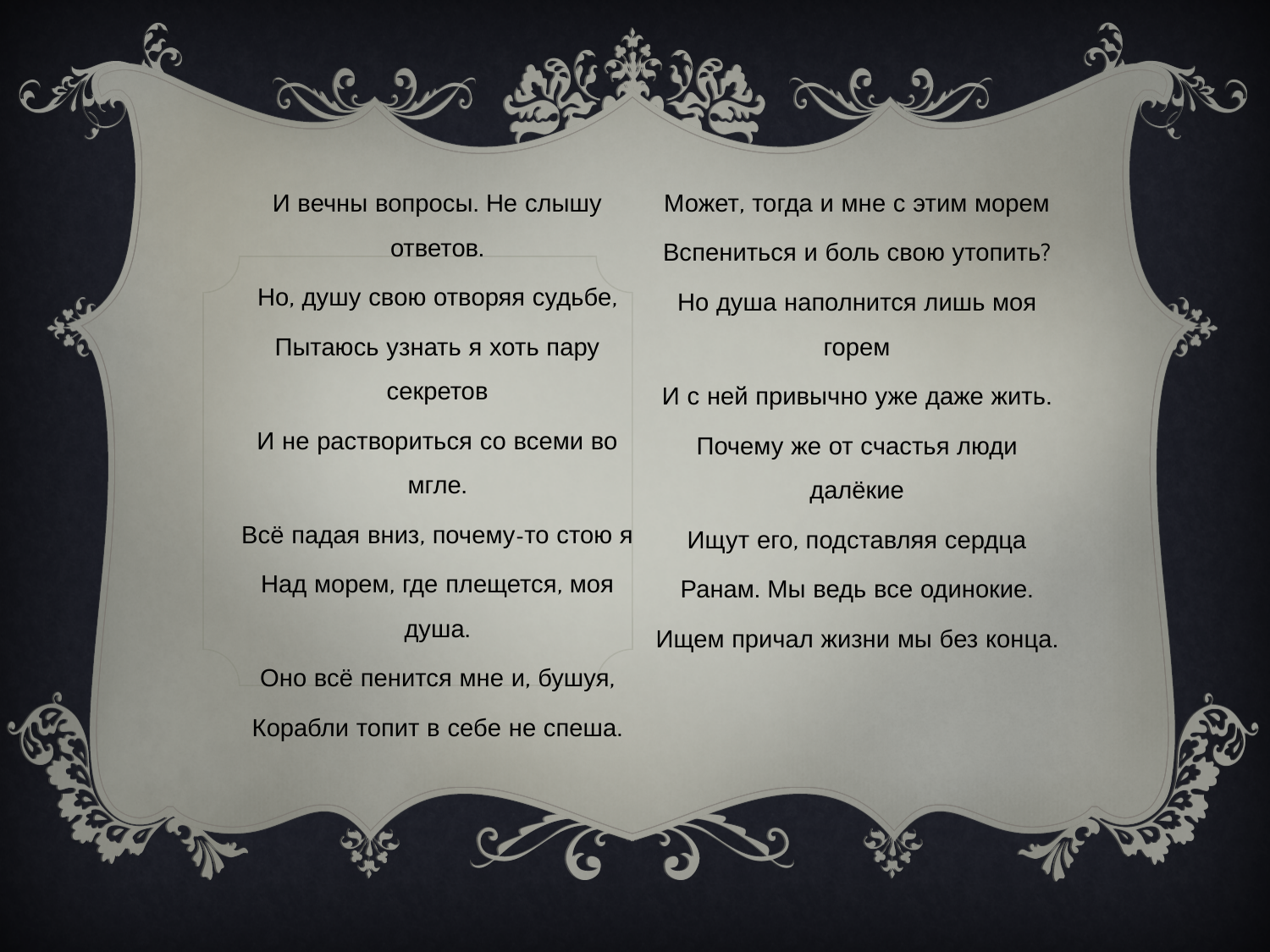

И вечны вопросы. Не слышу ответов.
Но, душу свою отворяя судьбе,
Пытаюсь узнать я хоть пару секретов
И не раствориться со всеми во мгле.
Всё падая вниз, почему-то стою я
Над морем, где плещется, моя душа.
Оно всё пенится мне и, бушуя,
Корабли топит в себе не спеша.
Может, тогда и мне с этим морем
Вспениться и боль свою утопить?
Но душа наполнится лишь моя горем
И с ней привычно уже даже жить.
Почему же от счастья люди далёкие
Ищут его, подставляя сердца
Ранам. Мы ведь все одинокие.
Ищем причал жизни мы без конца.